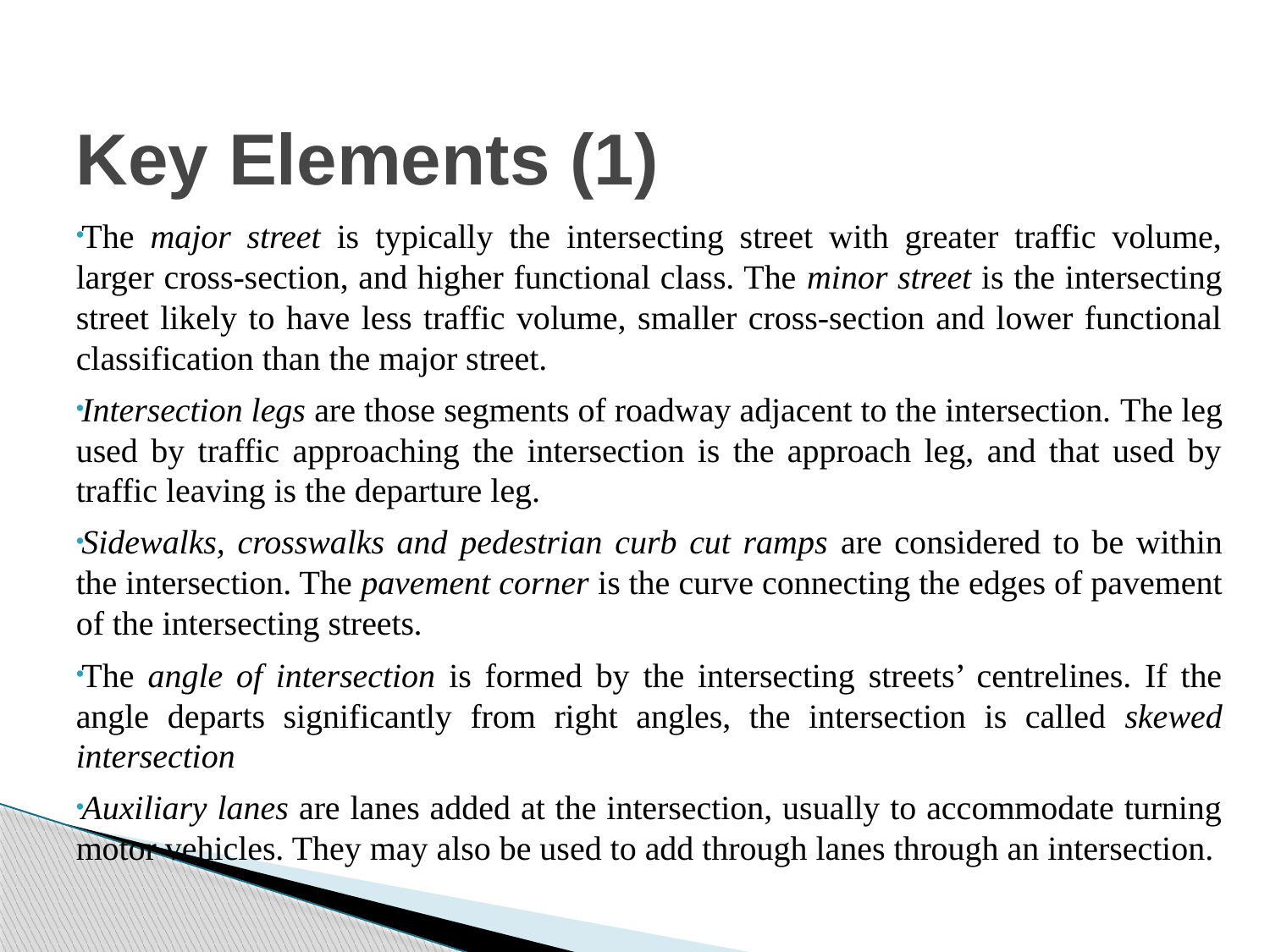

# Key Elements (1)
The major street is typically the intersecting street with greater traffic volume, larger cross-section, and higher functional class. The minor street is the intersecting street likely to have less traffic volume, smaller cross-section and lower functional classification than the major street.
Intersection legs are those segments of roadway adjacent to the intersection. The leg used by traffic approaching the intersection is the approach leg, and that used by traffic leaving is the departure leg.
Sidewalks, crosswalks and pedestrian curb cut ramps are considered to be within the intersection. The pavement corner is the curve connecting the edges of pavement of the intersecting streets.
The angle of intersection is formed by the intersecting streets’ centrelines. If the angle departs significantly from right angles, the intersection is called skewed intersection
Auxiliary lanes are lanes added at the intersection, usually to accommodate turning motor vehicles. They may also be used to add through lanes through an intersection.